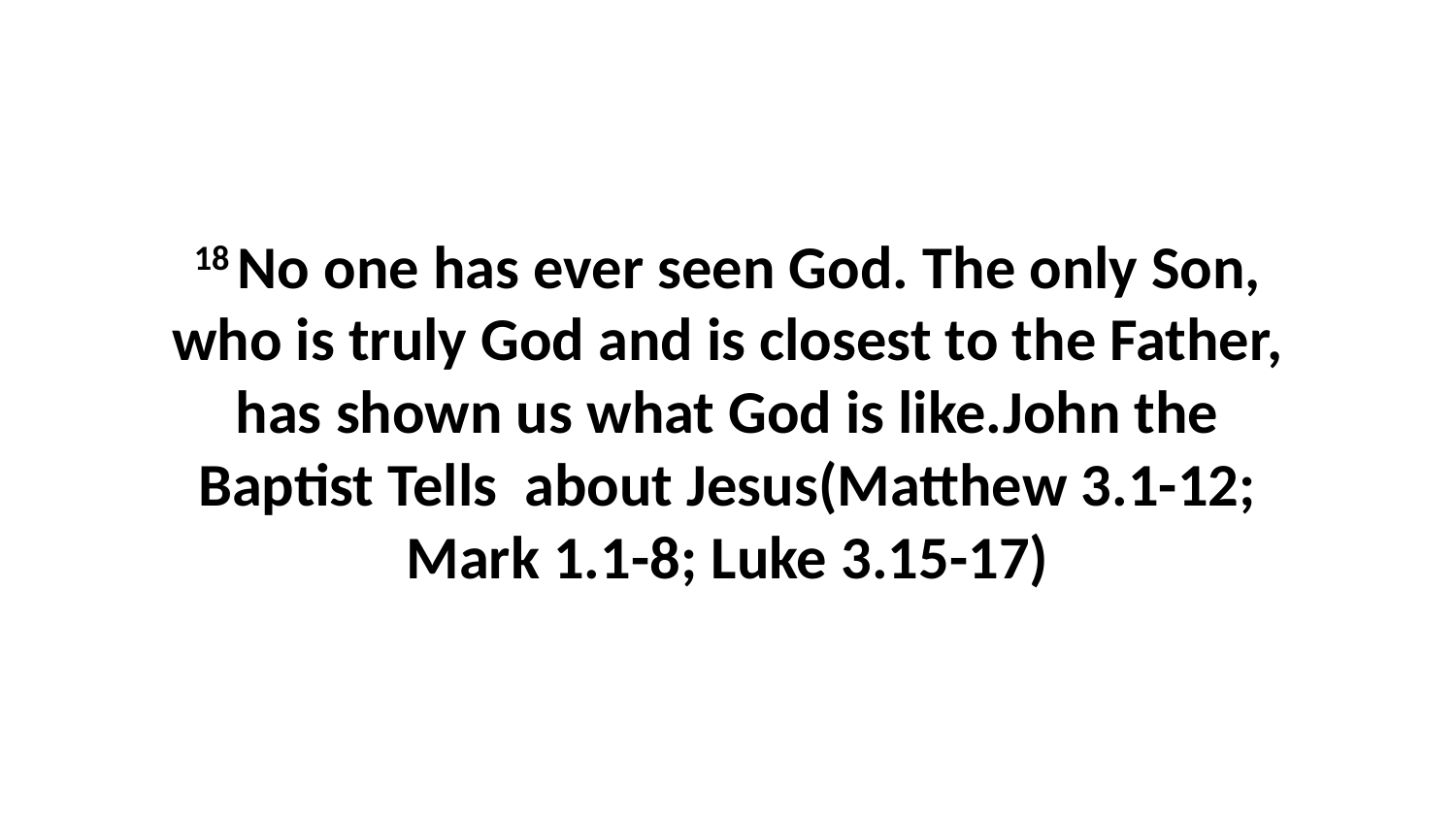

18 No one has ever seen God. The only Son, who is truly God and is closest to the Father, has shown us what God is like.John the Baptist Tells  about Jesus(Matthew 3.1-12; Mark 1.1-8; Luke 3.15-17)